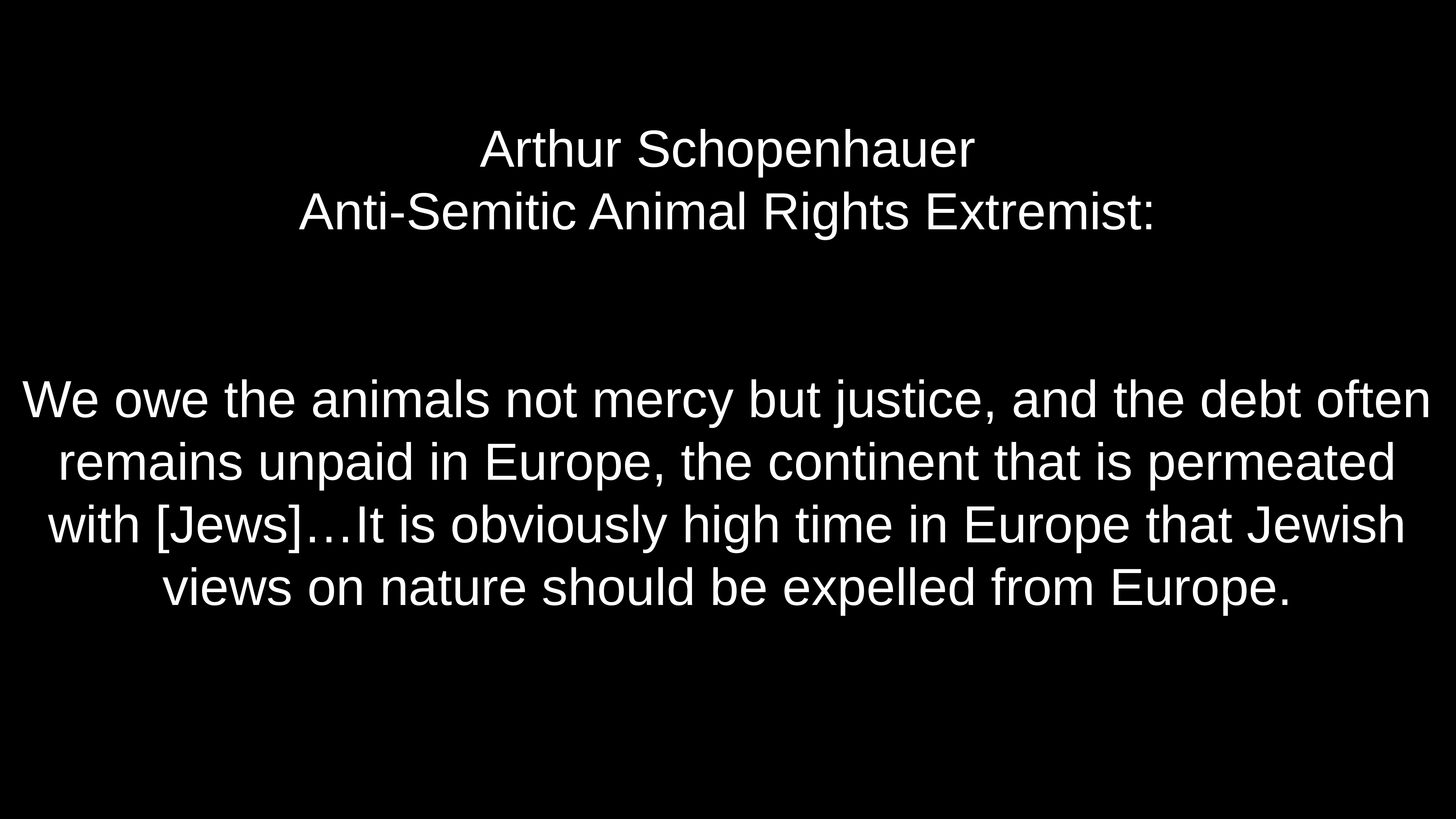

# Arthur Schopenhauer Anti-Semitic Animal Rights Extremist:

We owe the animals not mercy but justice, and the debt often remains unpaid in Europe, the continent that is permeated with [Jews]…It is obviously high time in Europe that Jewish views on nature should be expelled from Europe.